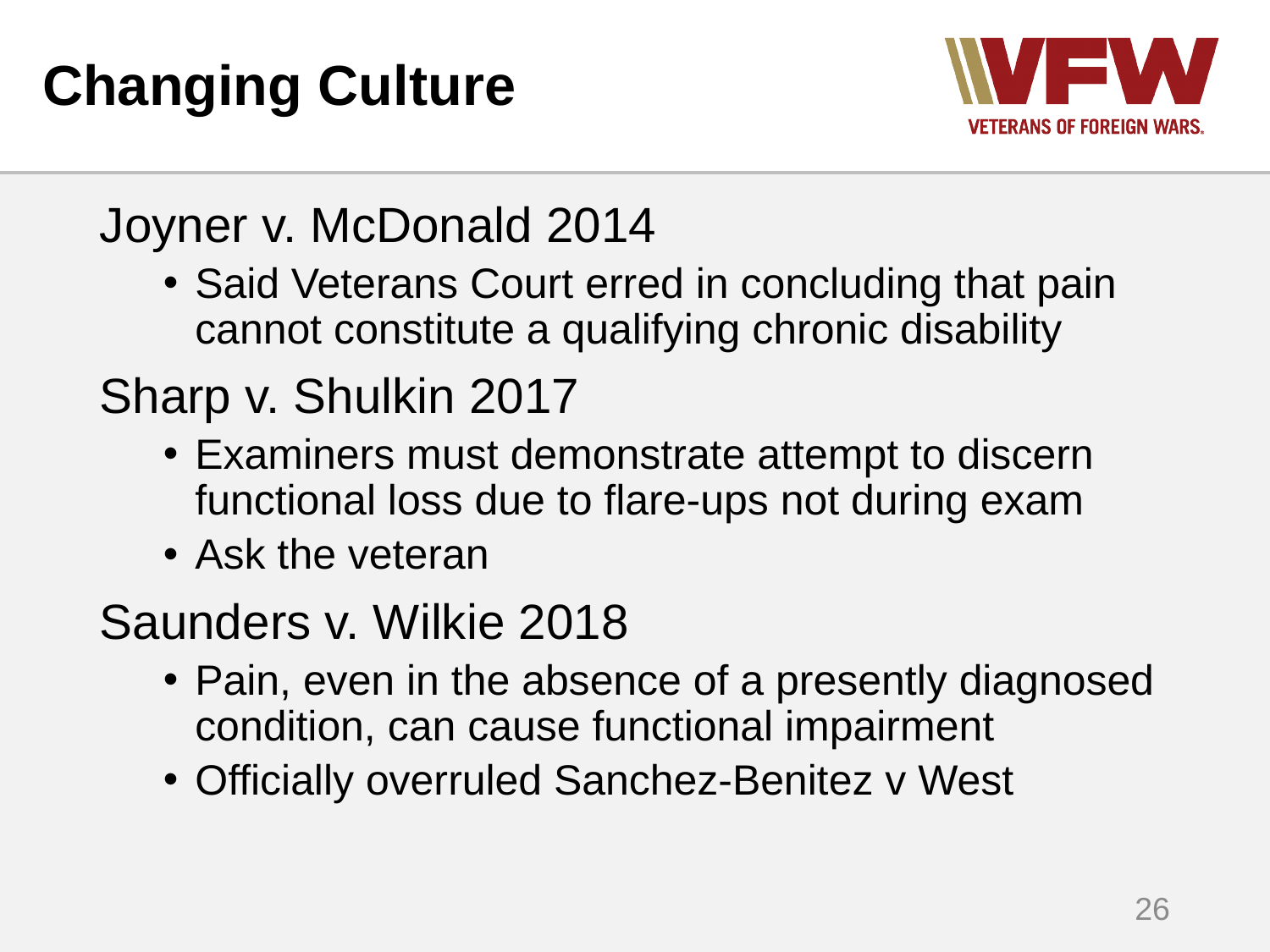

# Changing Culture
Joyner v. McDonald 2014
Said Veterans Court erred in concluding that pain cannot constitute a qualifying chronic disability
Sharp v. Shulkin 2017
Examiners must demonstrate attempt to discern functional loss due to flare-ups not during exam
Ask the veteran
Saunders v. Wilkie 2018
Pain, even in the absence of a presently diagnosed condition, can cause functional impairment
Officially overruled Sanchez-Benitez v West

26